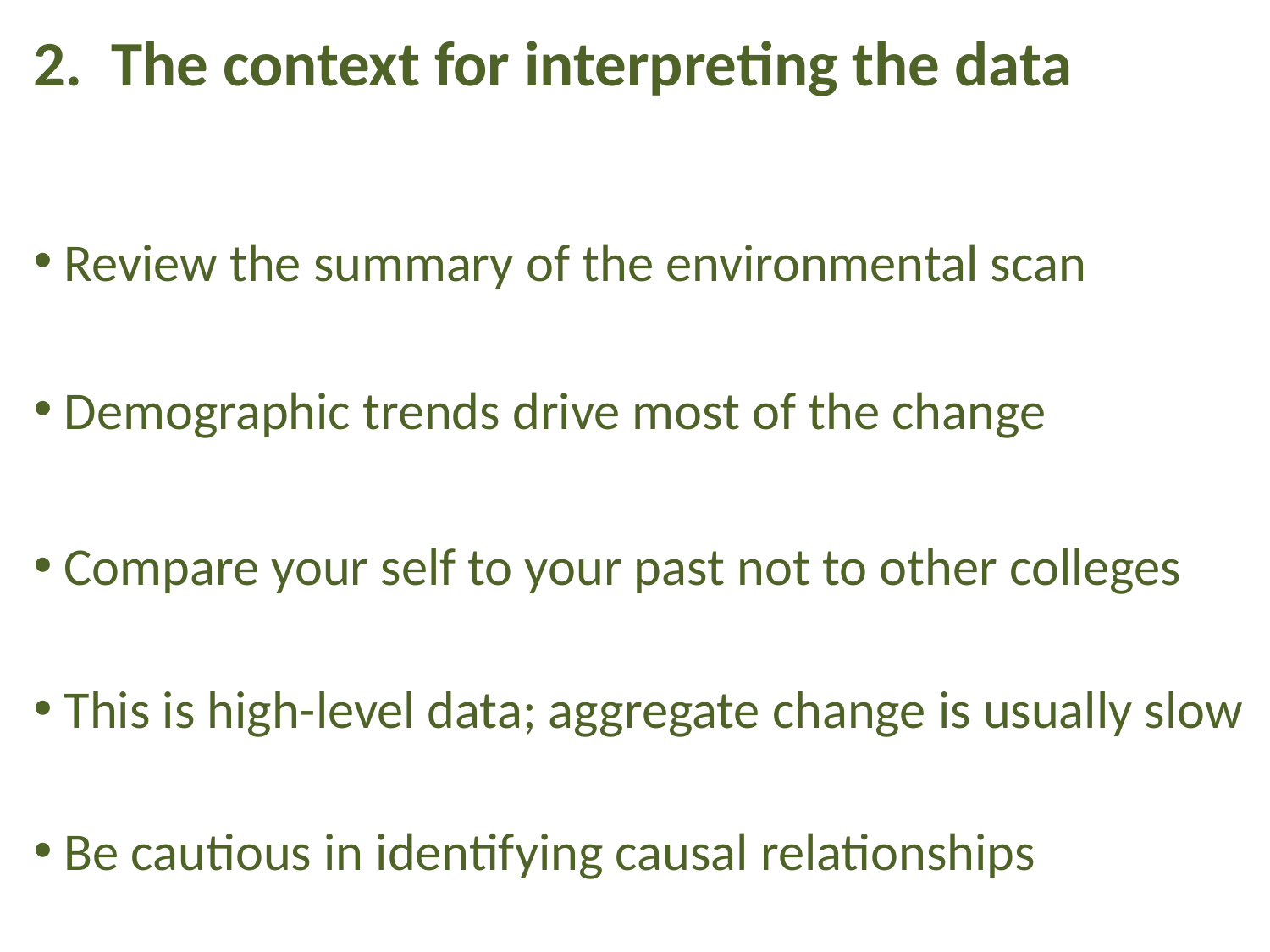

2.  The context for interpreting the data
 Review the summary of the environmental scan
 Demographic trends drive most of the change
 Compare your self to your past not to other colleges
 This is high-level data; aggregate change is usually slow
 Be cautious in identifying causal relationships